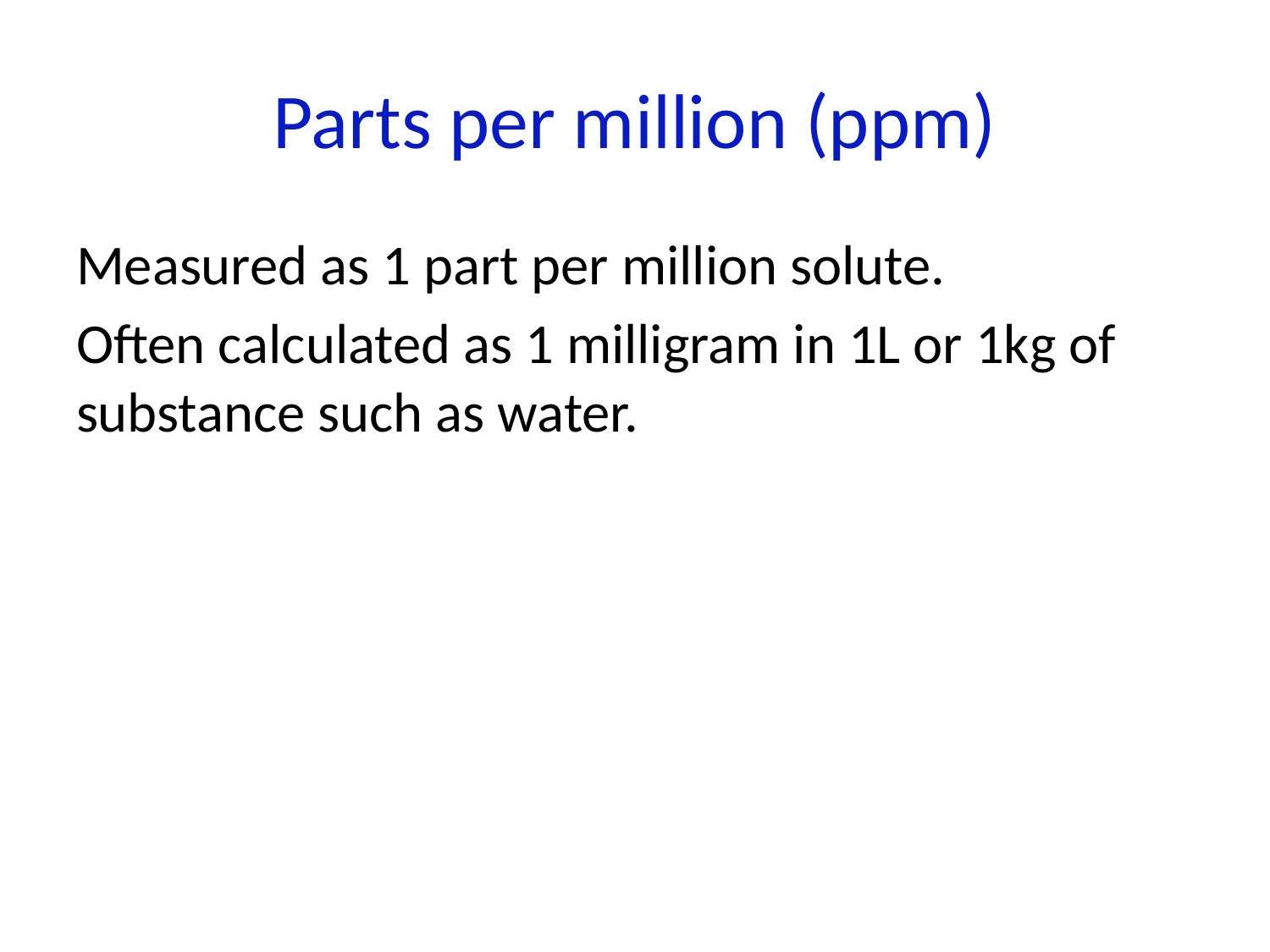

# Parts per million (ppm)
Measured as 1 part per million solute.
Often calculated as 1 milligram in 1L or 1kg of substance such as water.